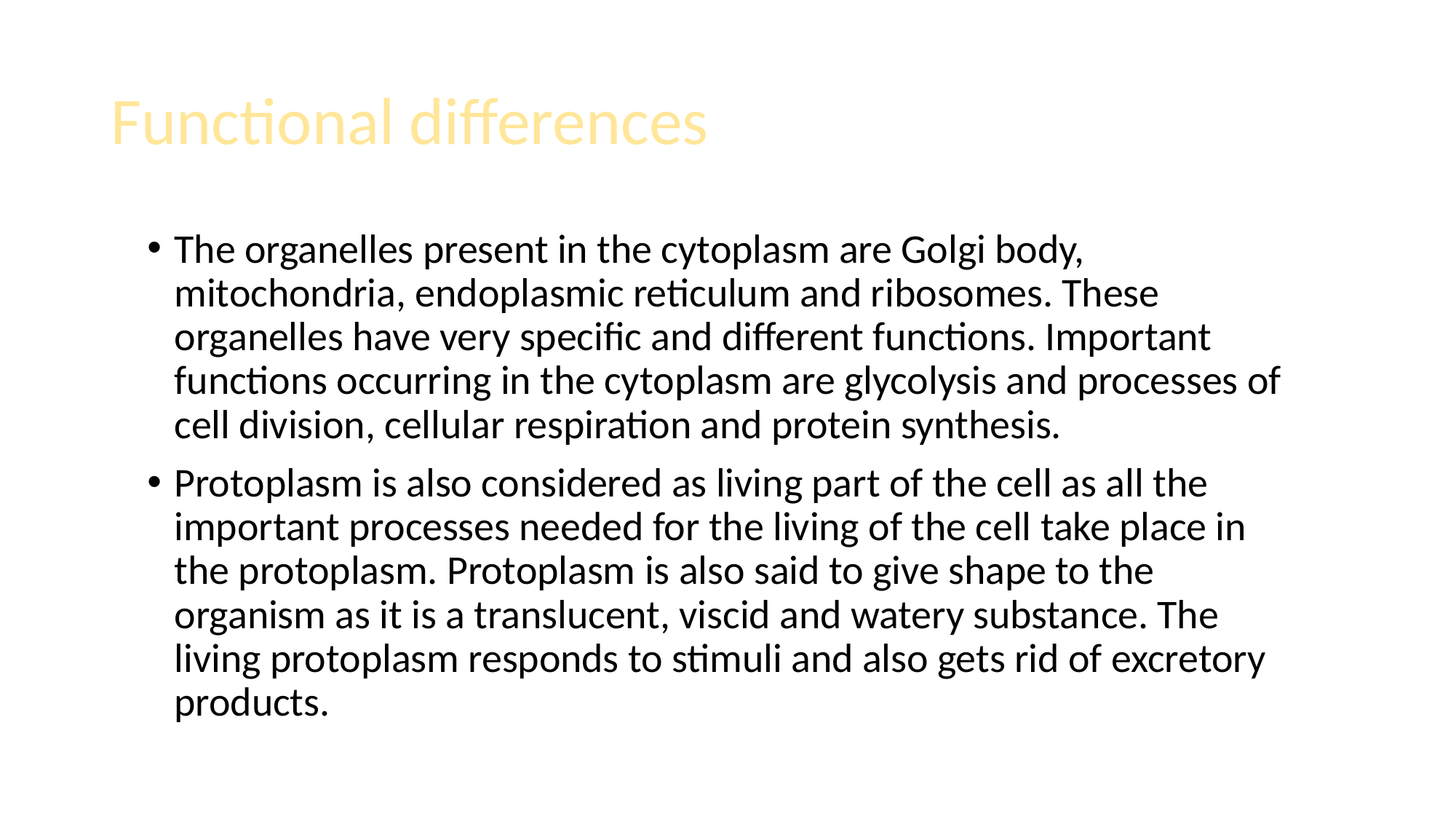

# Functional differences
The organelles present in the cytoplasm are Golgi body, mitochondria, endoplasmic reticulum and ribosomes. These organelles have very specific and different functions. Important functions occurring in the cytoplasm are glycolysis and processes of cell division, cellular respiration and protein synthesis.
Protoplasm is also considered as living part of the cell as all the important processes needed for the living of the cell take place in the protoplasm. Protoplasm is also said to give shape to the organism as it is a translucent, viscid and watery substance. The living protoplasm responds to stimuli and also gets rid of excretory products.